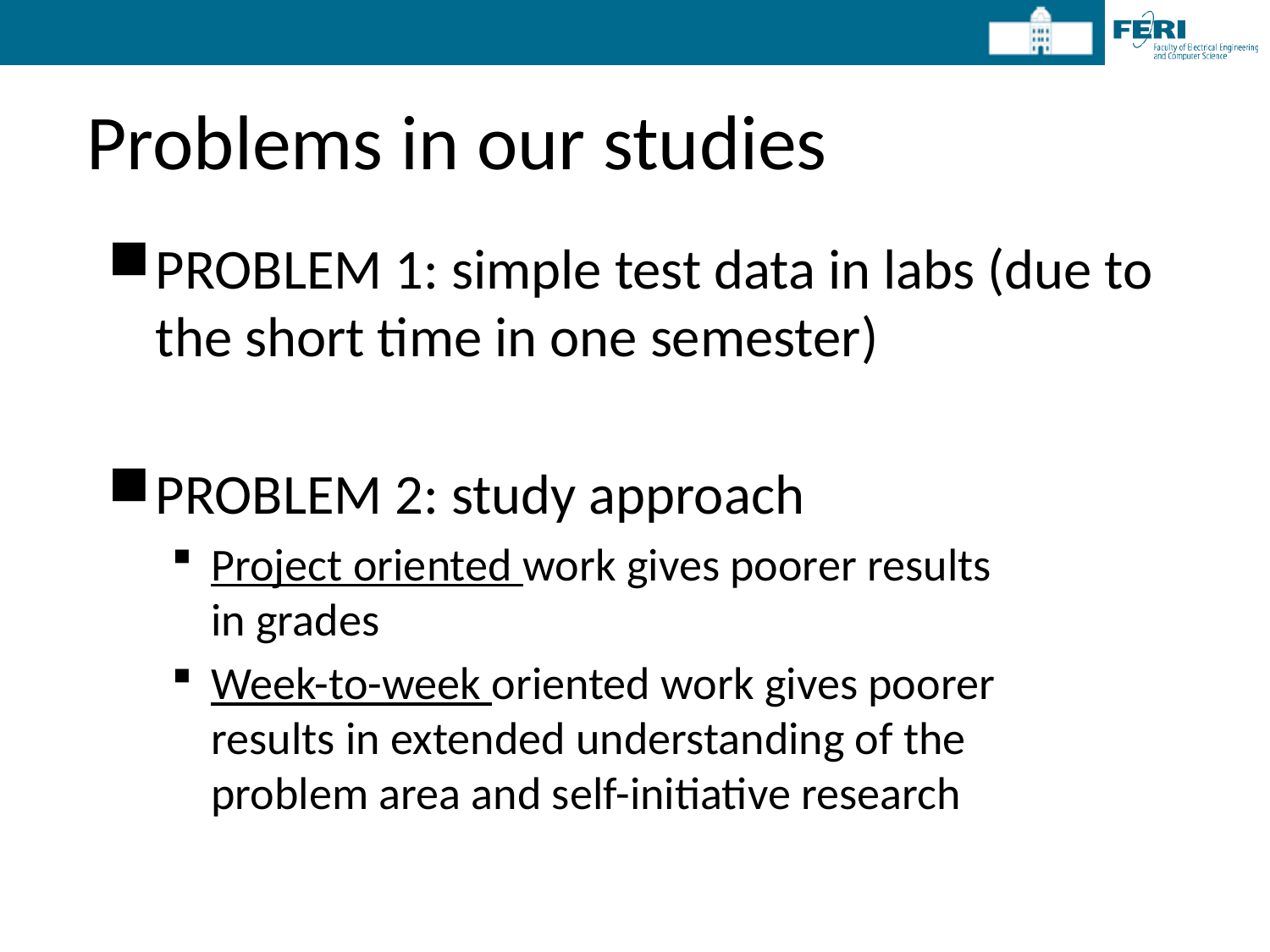

# Problems in our studies
PROBLEM 1: simple test data in labs (due to the short time in one semester)

PROBLEM 2: study approach
Project oriented work gives poorer results
in grades
Week-to-week oriented work gives poorer
results in extended understanding of the
problem area and self-initiative research